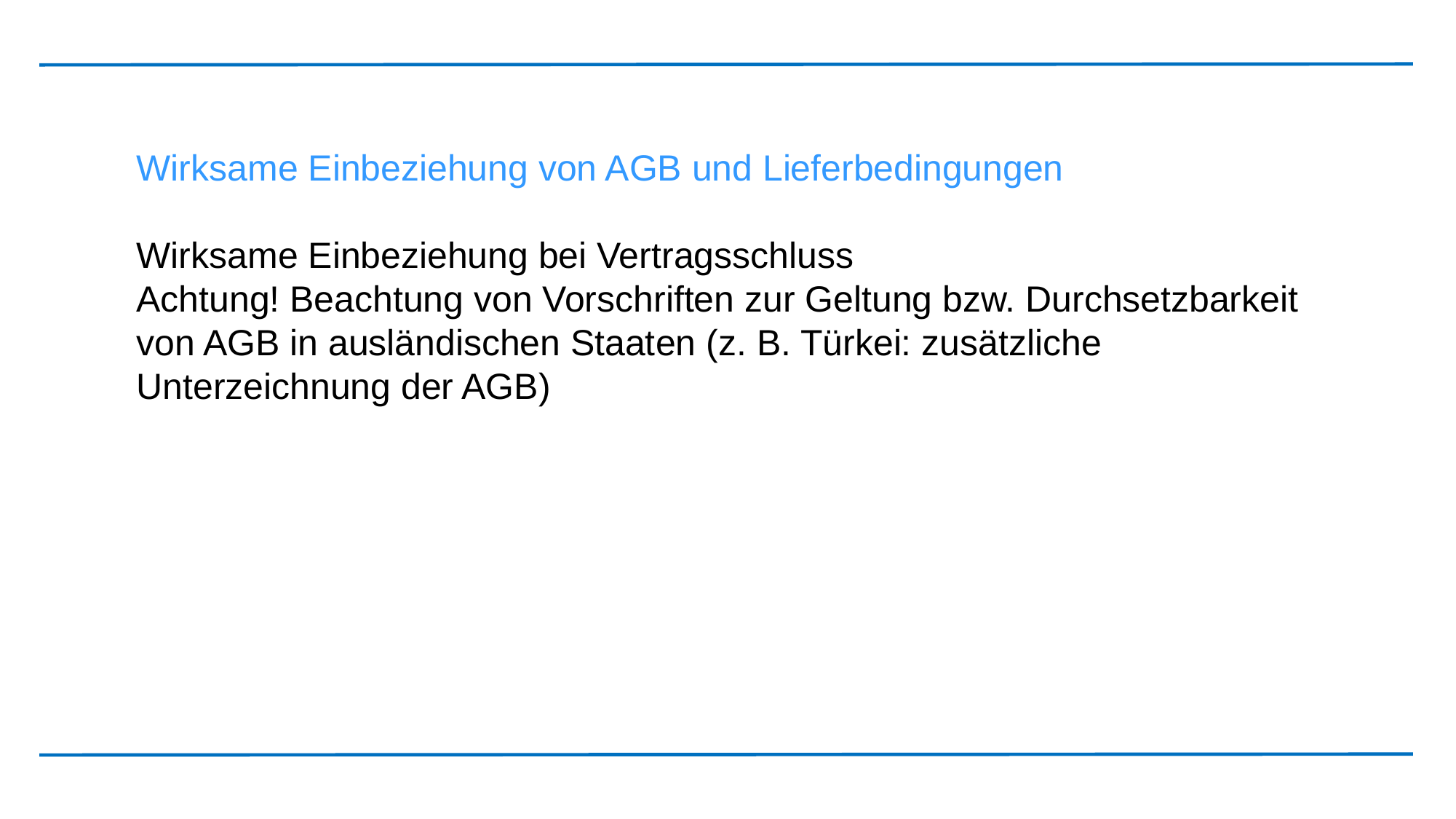

Wirksame Einbeziehung von AGB und Lieferbedingungen

Wirksame Einbeziehung bei Vertragsschluss
Achtung! Beachtung von Vorschriften zur Geltung bzw. Durchsetzbarkeit von AGB in ausländischen Staaten (z. B. Türkei: zusätzliche Unterzeichnung der AGB)